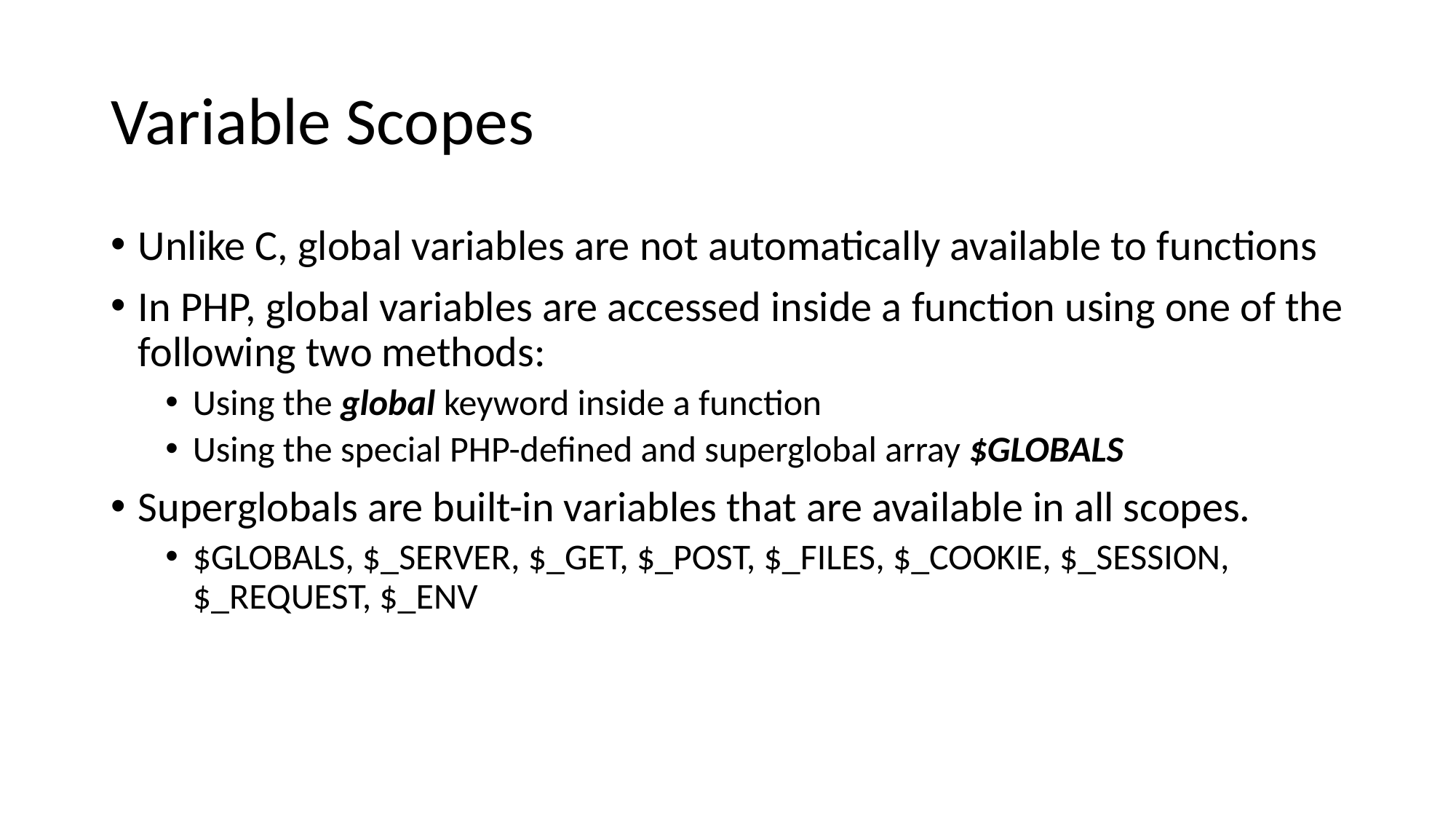

# Variable Scopes
Unlike C, global variables are not automatically available to functions
In PHP, global variables are accessed inside a function using one of the following two methods:
Using the global keyword inside a function
Using the special PHP-defined and superglobal array $GLOBALS
Superglobals are built-in variables that are available in all scopes.
$GLOBALS, $_SERVER, $_GET, $_POST, $_FILES, $_COOKIE, $_SESSION, $_REQUEST, $_ENV